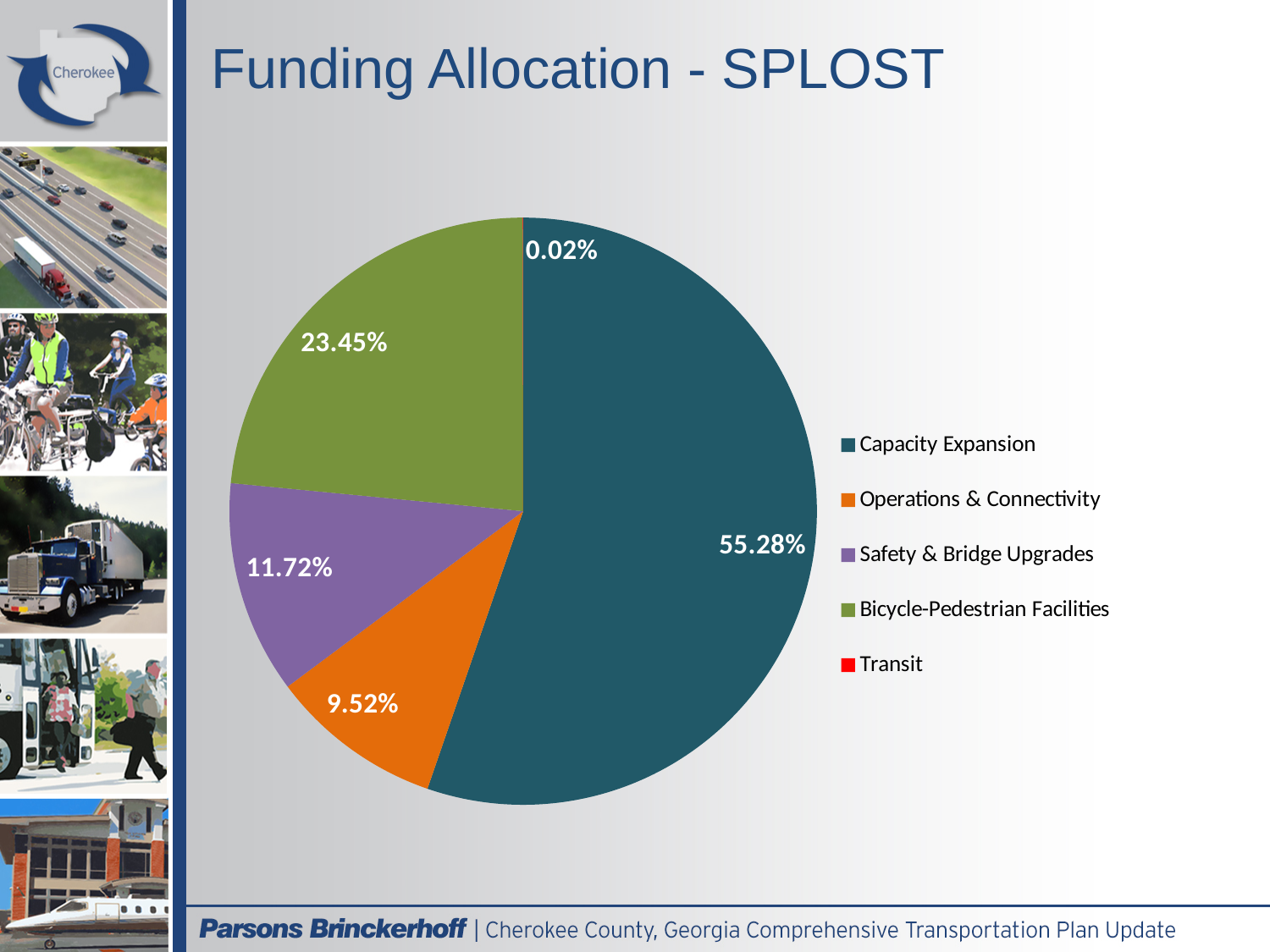

# Funding Allocation - SPLOST

### Chart

| Category |  |
|---|---|
| Capacity Expansion | 192000000.0 |
| Operations & Connectivity | 33070000.0 |
| Safety & Bridge Upgrades | 40710000.0 |
| Bicycle-Pedestrian Facilities | 81450000.0 |
| Transit | 66500.0 |